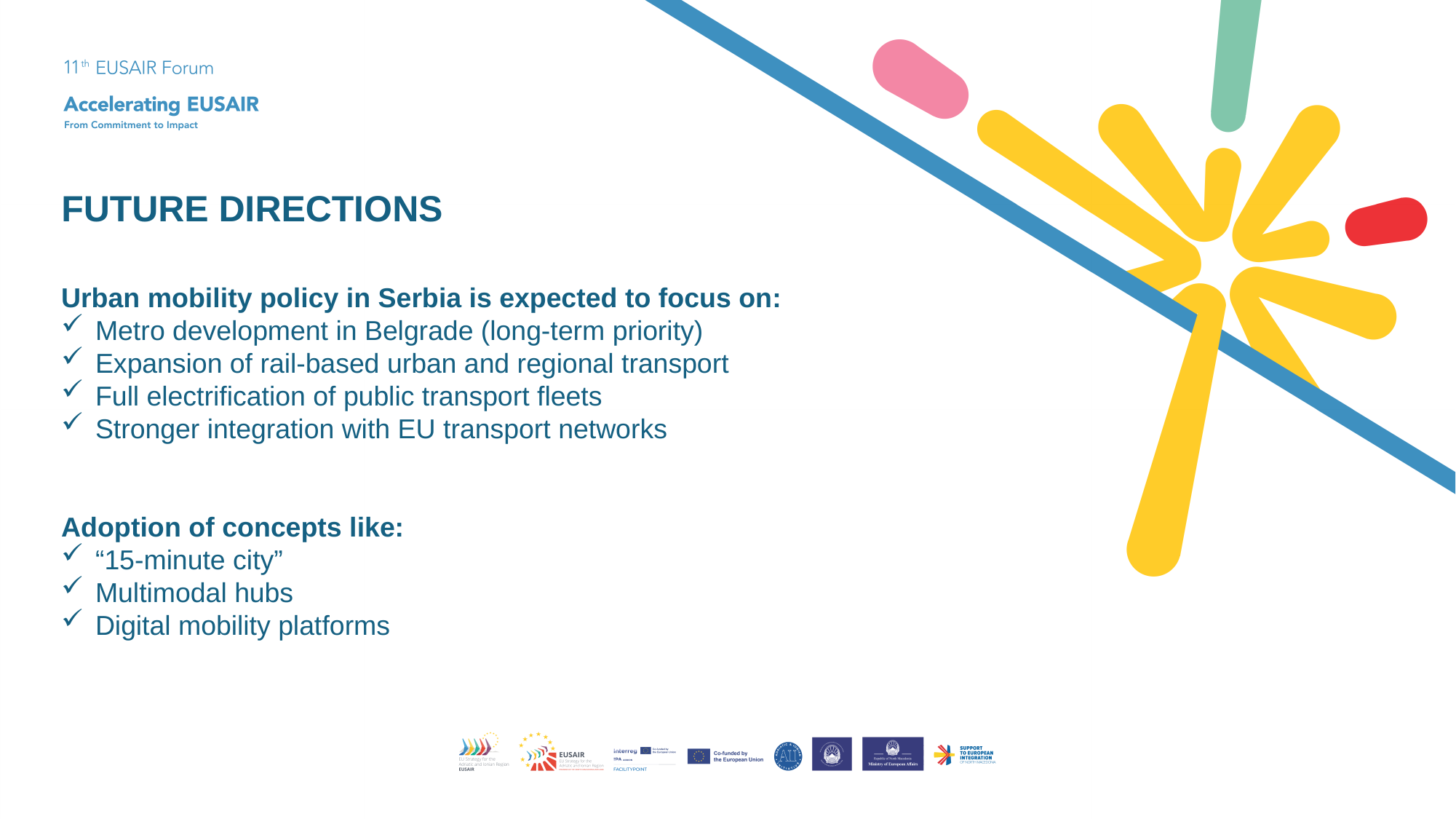

Future directions
Urban mobility policy in Serbia is expected to focus on:
Metro development in Belgrade (long-term priority)
Expansion of rail-based urban and regional transport
Full electrification of public transport fleets
Stronger integration with EU transport networks

Adoption of concepts like:
“15-minute city”
Multimodal hubs
Digital mobility platforms